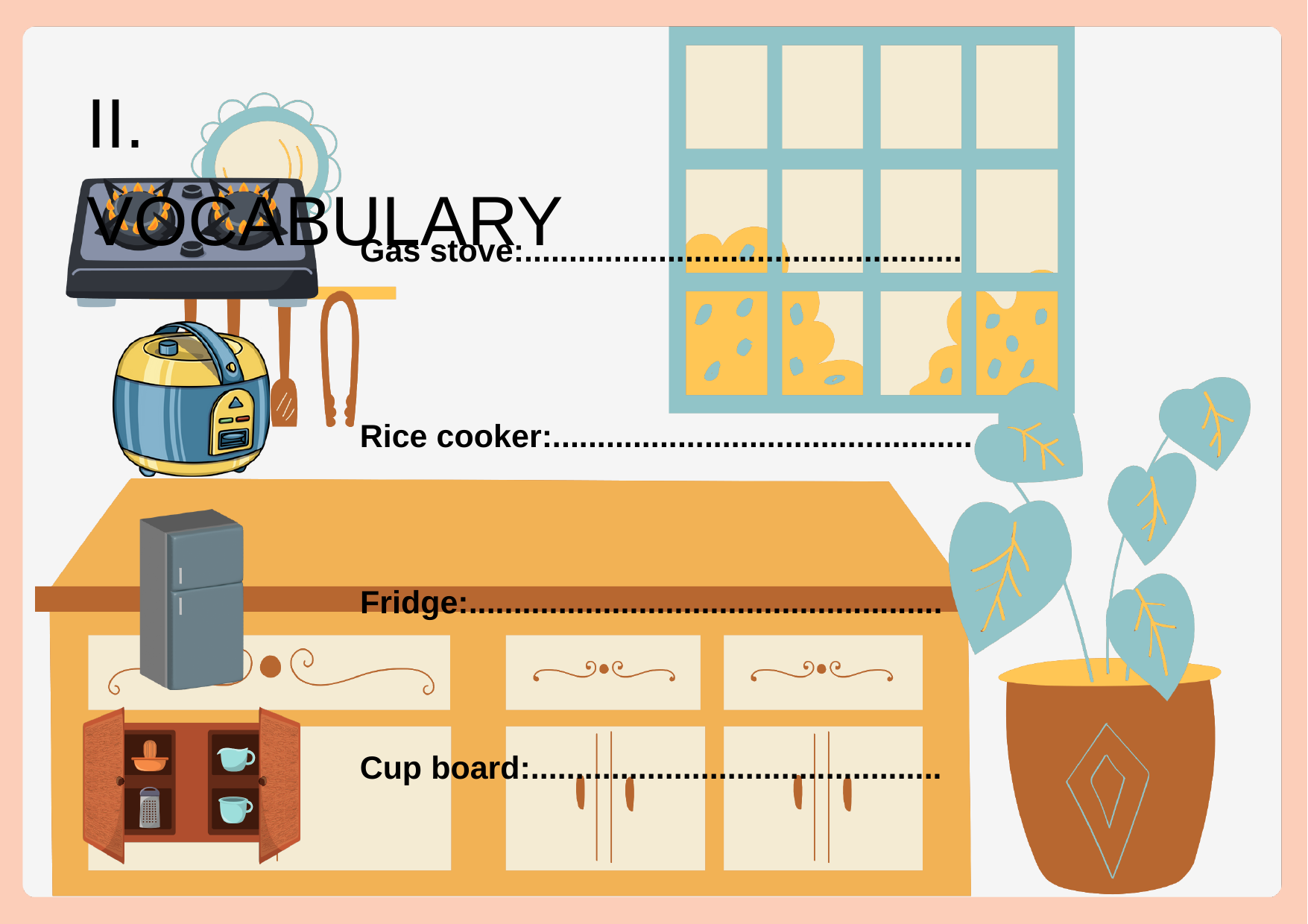

II. VOCABULARY
Gas stove:.................................................

Rice cooker:...............................................

Fridge:.....................................................

Cup board:..............................................